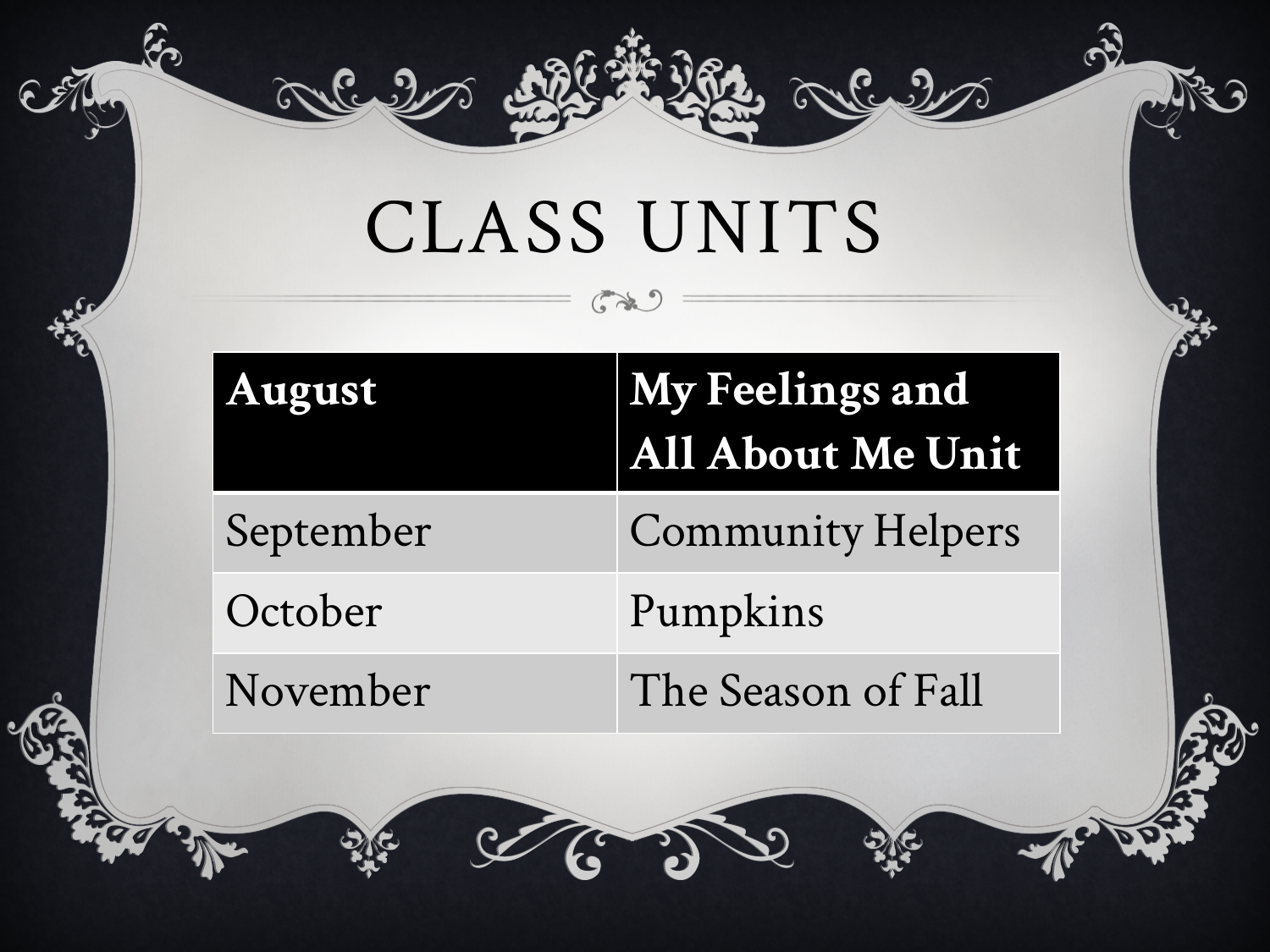

# Class units
| August | My Feelings and All About Me Unit |
| --- | --- |
| September | Community Helpers |
| October | Pumpkins |
| November | The Season of Fall |